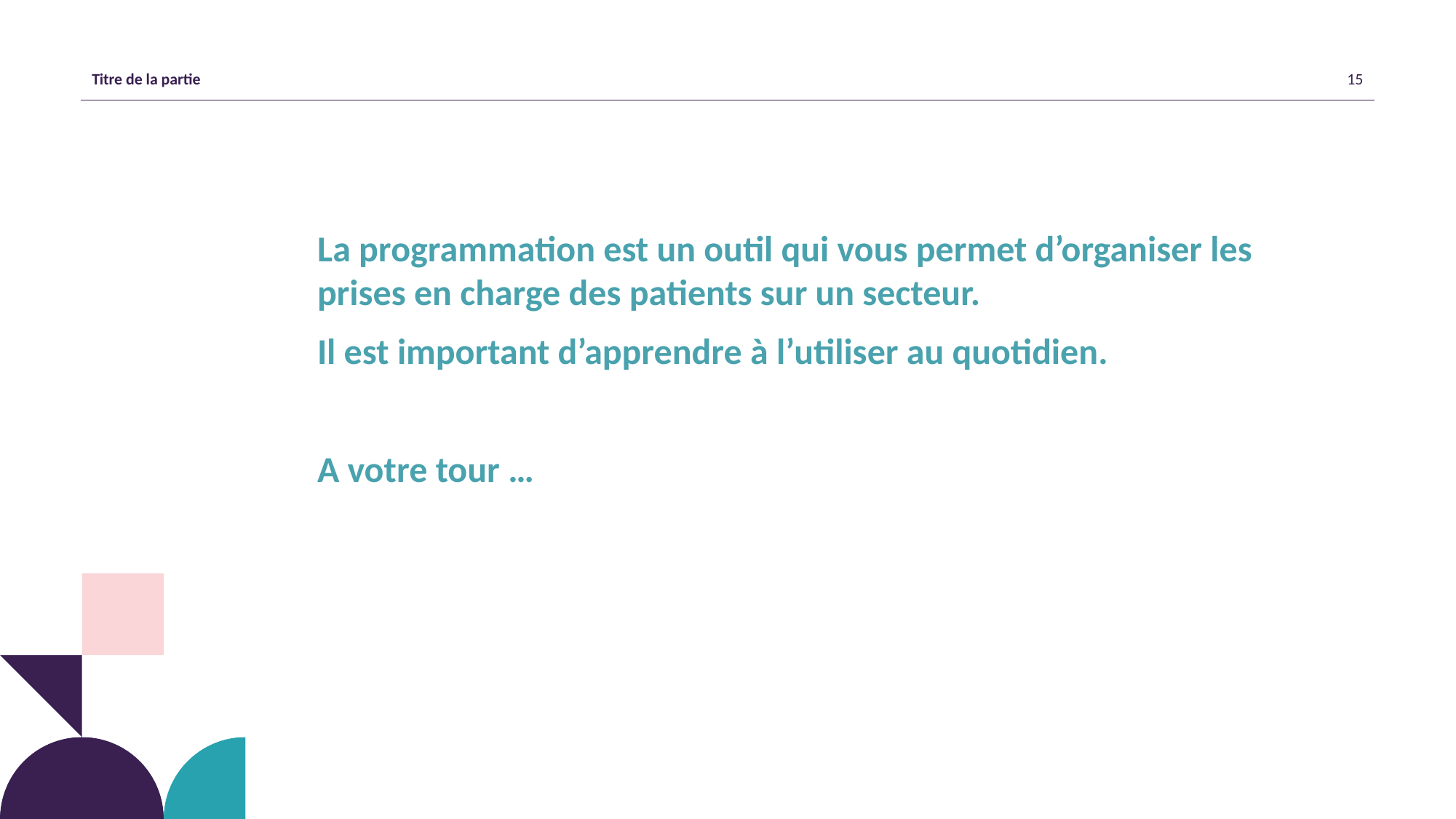

La programmation est un outil qui vous permet d’organiser les prises en charge des patients sur un secteur.
Il est important d’apprendre à l’utiliser au quotidien.

A votre tour …